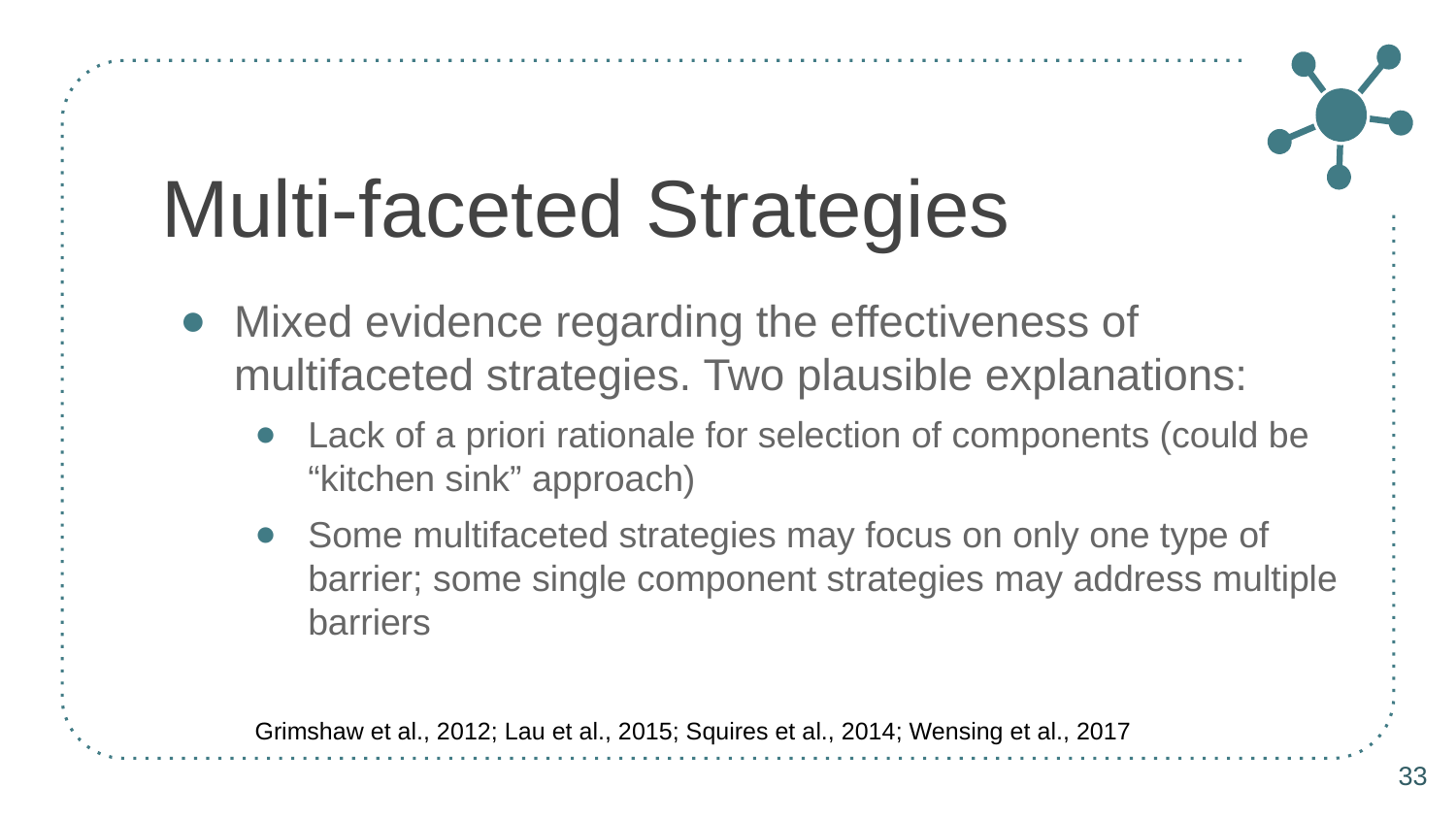

# Multi-faceted Strategies
Mixed evidence regarding the effectiveness of multifaceted strategies. Two plausible explanations:
Lack of a priori rationale for selection of components (could be “kitchen sink” approach)
Some multifaceted strategies may focus on only one type of barrier; some single component strategies may address multiple barriers
Grimshaw et al., 2012; Lau et al., 2015; Squires et al., 2014; Wensing et al., 2017
33